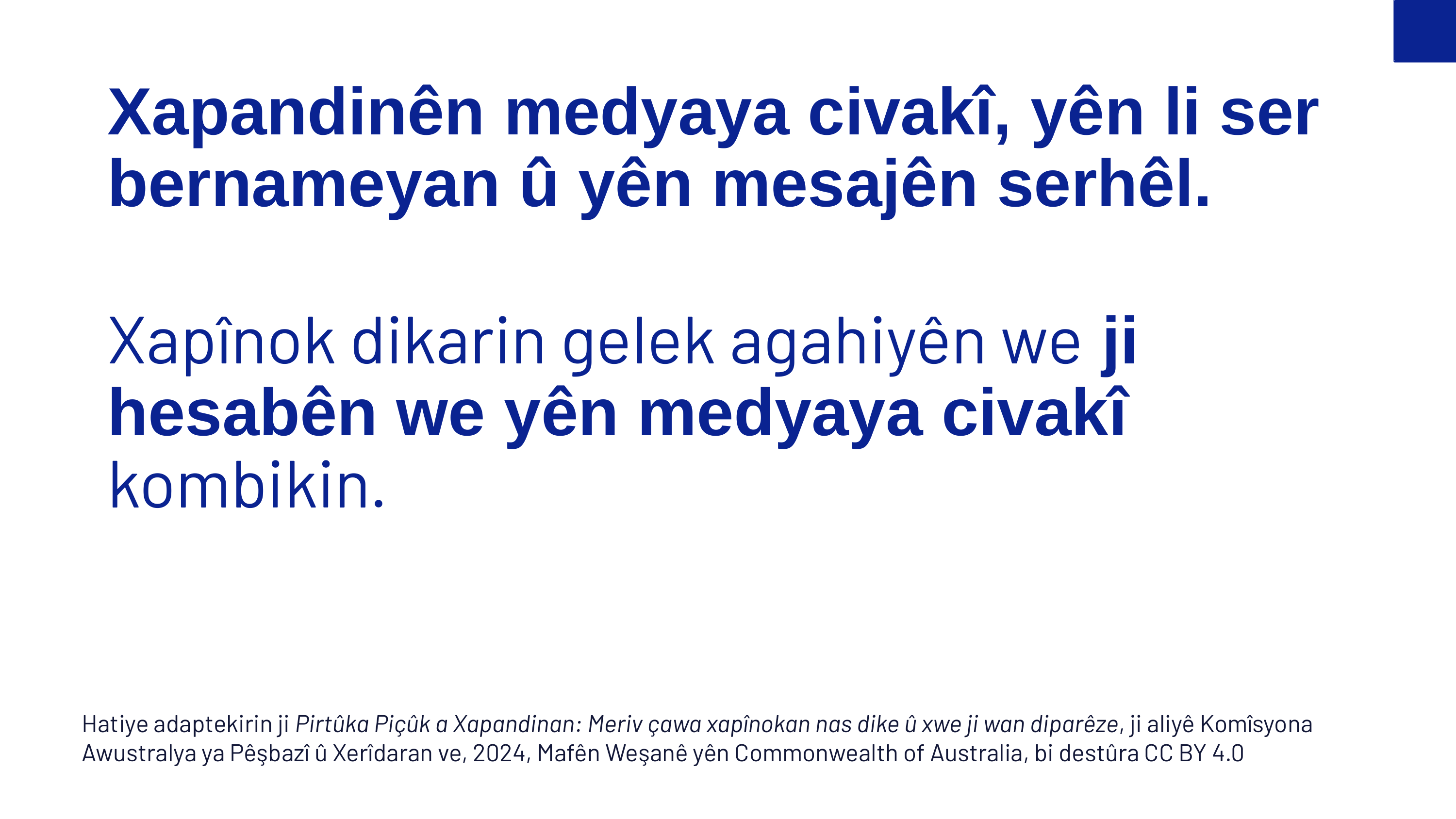

Xapandinên medyaya civakî, yên li ser  bernameyan û yên mesajên serhêl.
Xapînok dikarin gelek agahiyên we ji hesabên we yên medyaya civakî kombikin.
Hatiye adaptekirin ji Pirtûka Piçûk a Xapandinan: Meriv çawa xapînokan nas dike û xwe ji wan diparêze, ji aliyê Komîsyona Awustralya ya Pêşbazî û Xerîdaran ve, 2024, Mafên Weşanê yên Commonwealth of Australia, bi destûra CC BY 4.0